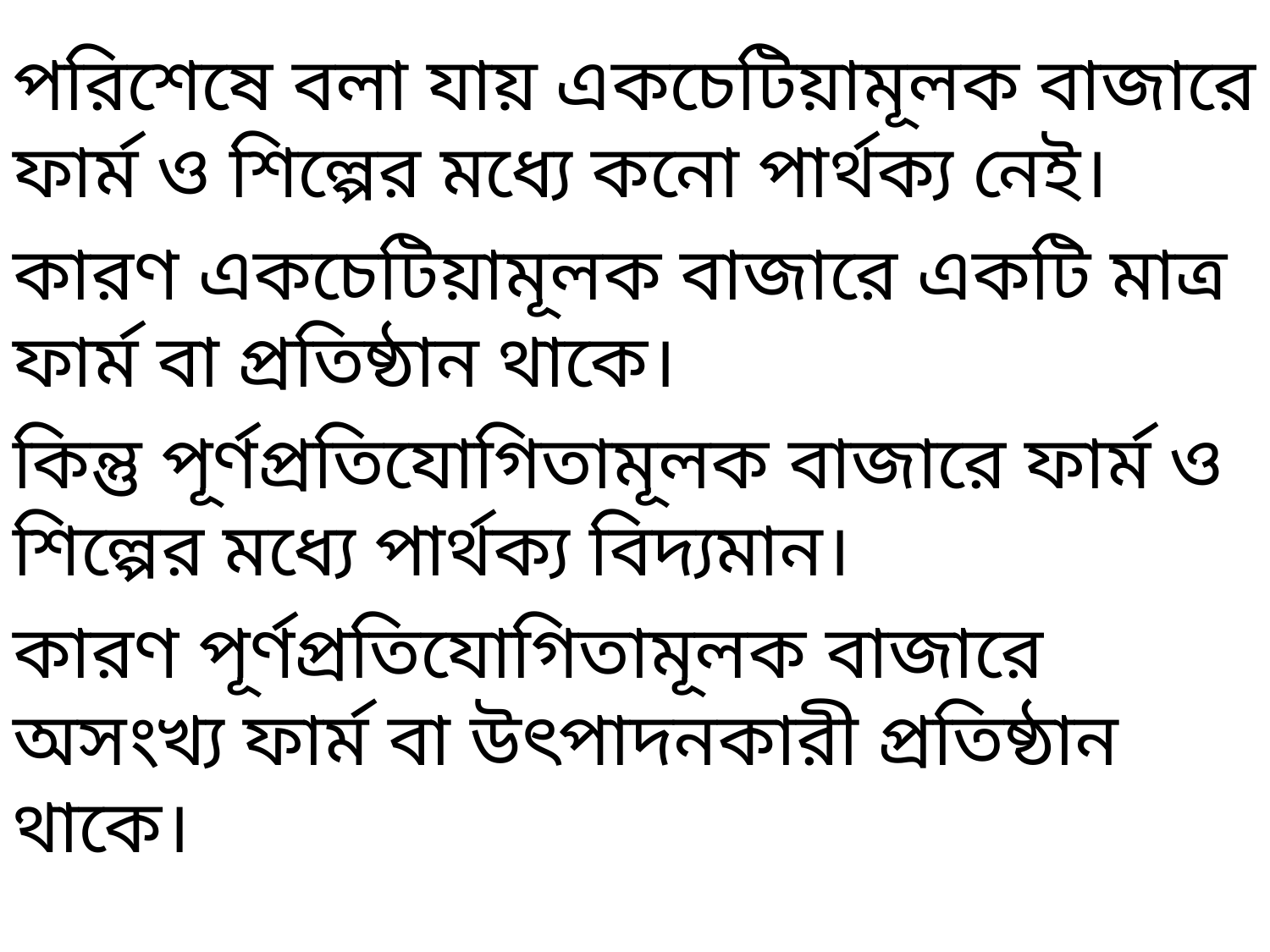

পরিশেষে বলা যায় একচেটিয়ামূলক বাজারে ফার্ম ও শিল্পের মধ্যে কনো পার্থক্য নেই।
কারণ একচেটিয়ামূলক বাজারে একটি মাত্র ফার্ম বা প্রতিষ্ঠান থাকে।
কিন্তু পূর্ণপ্রতিযোগিতামূলক বাজারে ফার্ম ও শিল্পের মধ্যে পার্থক্য বিদ্যমান।
কারণ পূর্ণপ্রতিযোগিতামূলক বাজারে অসংখ্য ফার্ম বা উৎপাদনকারী প্রতিষ্ঠান থাকে।